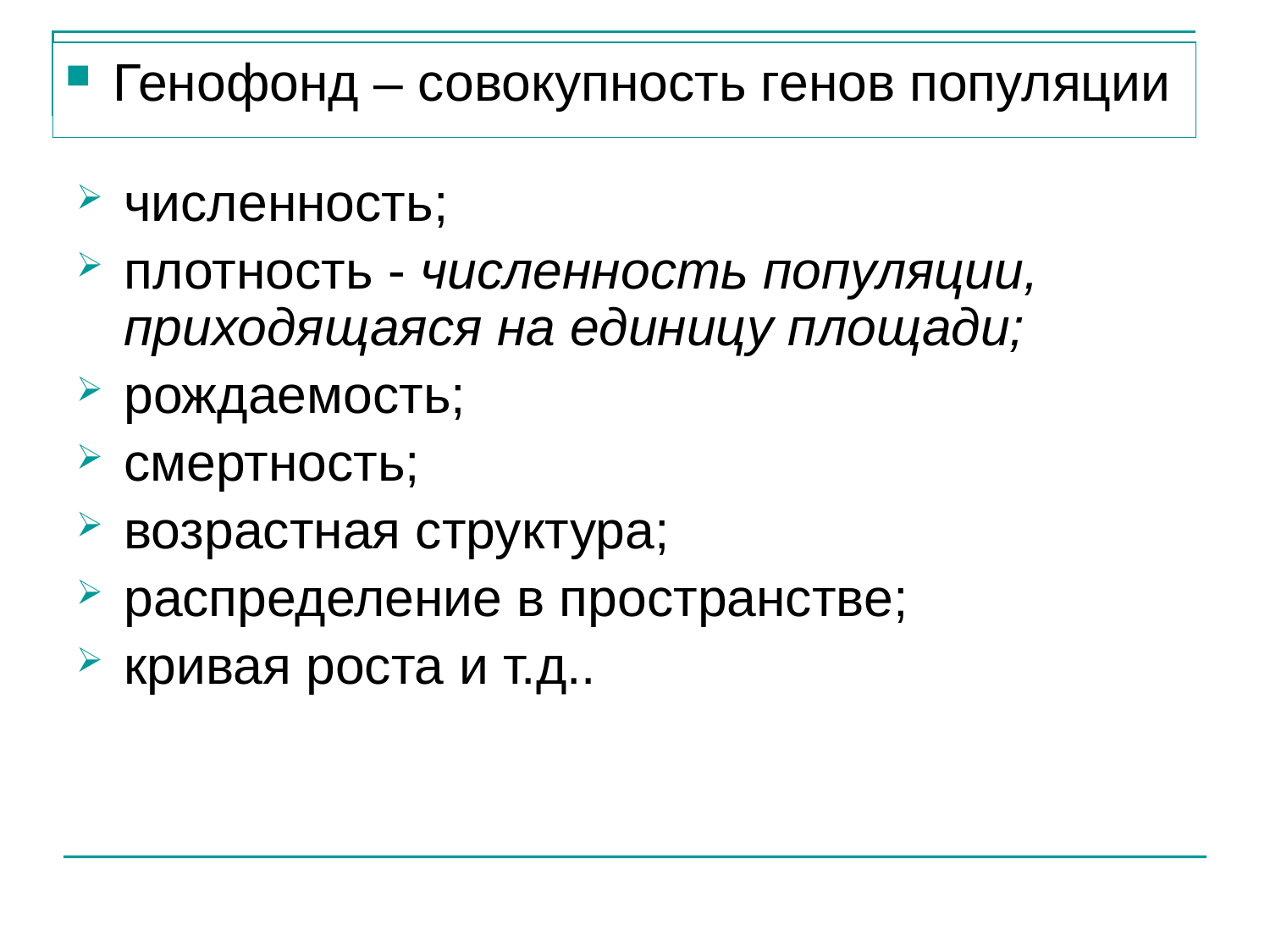

# Показатели популяции:
Генофонд – совокупность генов популяции
численность;
плотность - численность популяции, приходящаяся на единицу площади;
рождаемость;
смертность;
возрастная структура;
распределение в пространстве;
кривая роста и т.д..